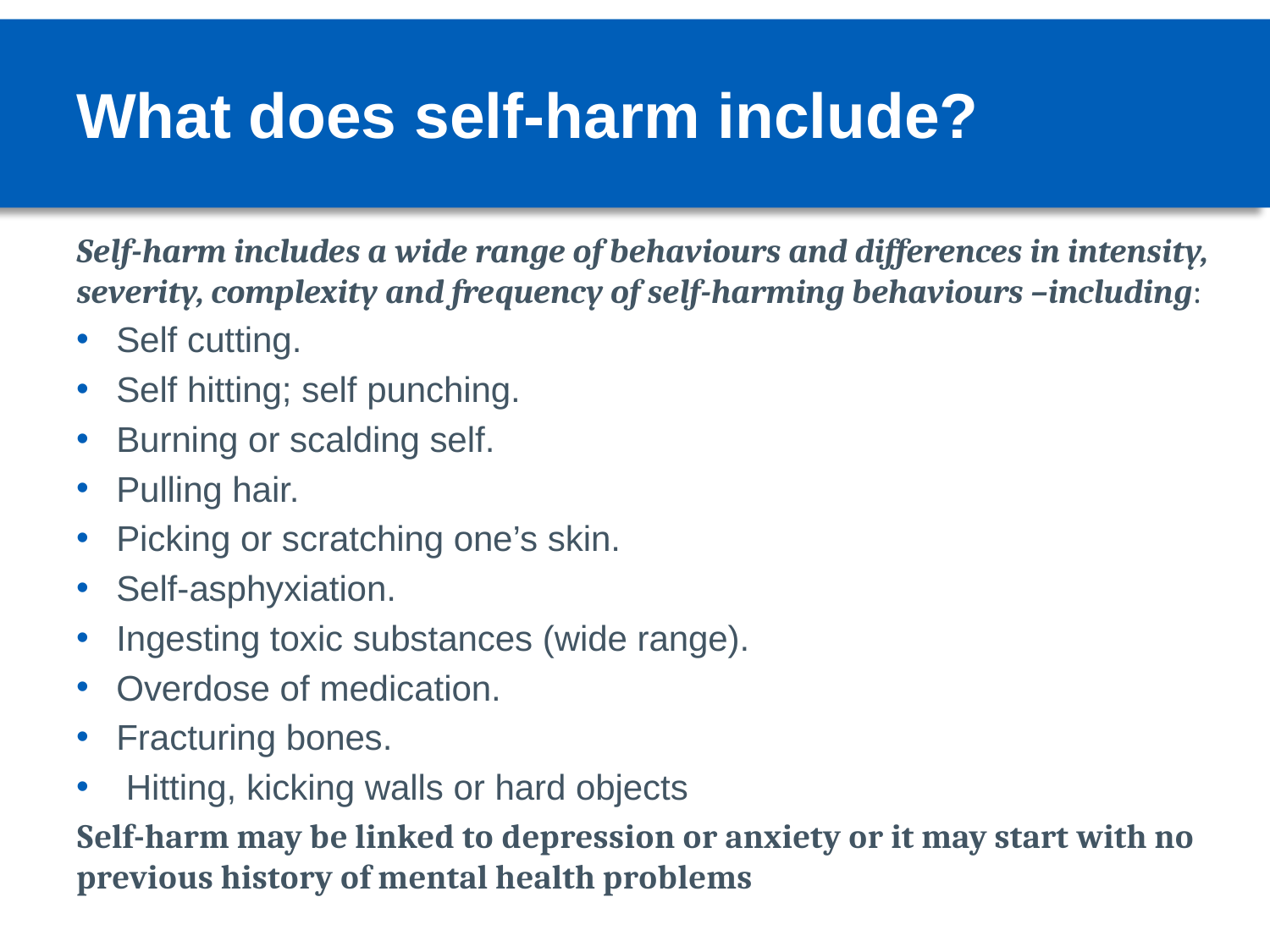

# What does self-harm include?
Self-harm includes a wide range of behaviours and differences in intensity, severity, complexity and frequency of self-harming behaviours –including:
Self cutting.
Self hitting; self punching.
Burning or scalding self.
Pulling hair.
Picking or scratching one’s skin.
Self-asphyxiation.
Ingesting toxic substances (wide range).
Overdose of medication.
Fracturing bones.
 Hitting, kicking walls or hard objects
Self-harm may be linked to depression or anxiety or it may start with no previous history of mental health problems